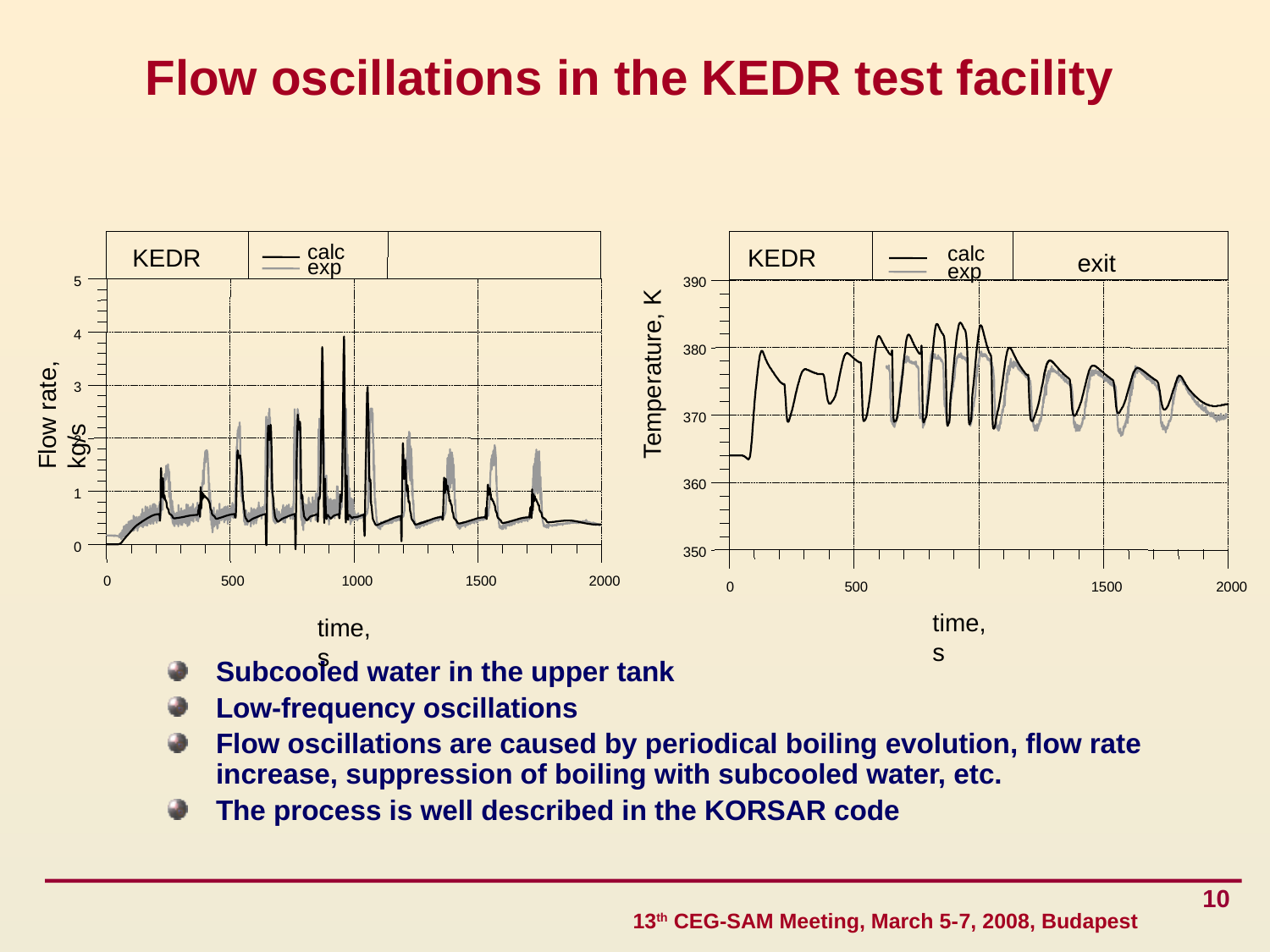

# Flow oscillations in the KEDR test facility

5

4

3

2

1

0

0
500
1000
1500
2000

390

380

370

360

350

0
500

1500
2000

KEDR
KEDR
calc
exp
calc
exp
exit
Temperature, K
Flow rate, kg/s
time, s
time, s
Subcooled water in the upper tank
Low-frequency oscillations
Flow oscillations are caused by periodical boiling evolution, flow rate increase, suppression of boiling with subcooled water, etc.
The process is well described in the KORSAR code

10